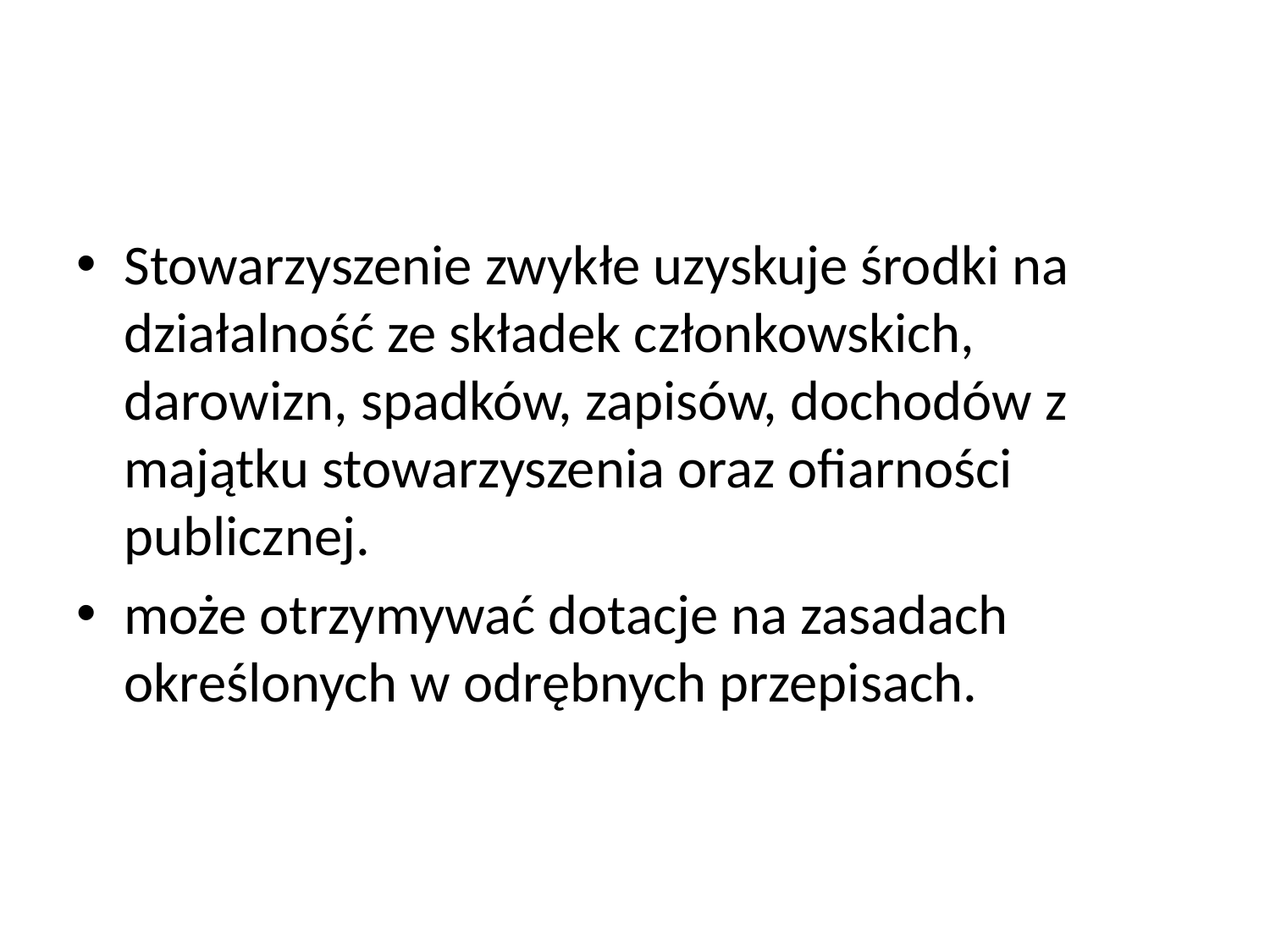

#
Stowarzyszenie zwykłe uzyskuje środki na działalność ze składek członkowskich, darowizn, spadków, zapisów, dochodów z majątku stowarzyszenia oraz ofiarności publicznej.
może otrzymywać dotacje na zasadach określonych w odrębnych przepisach.